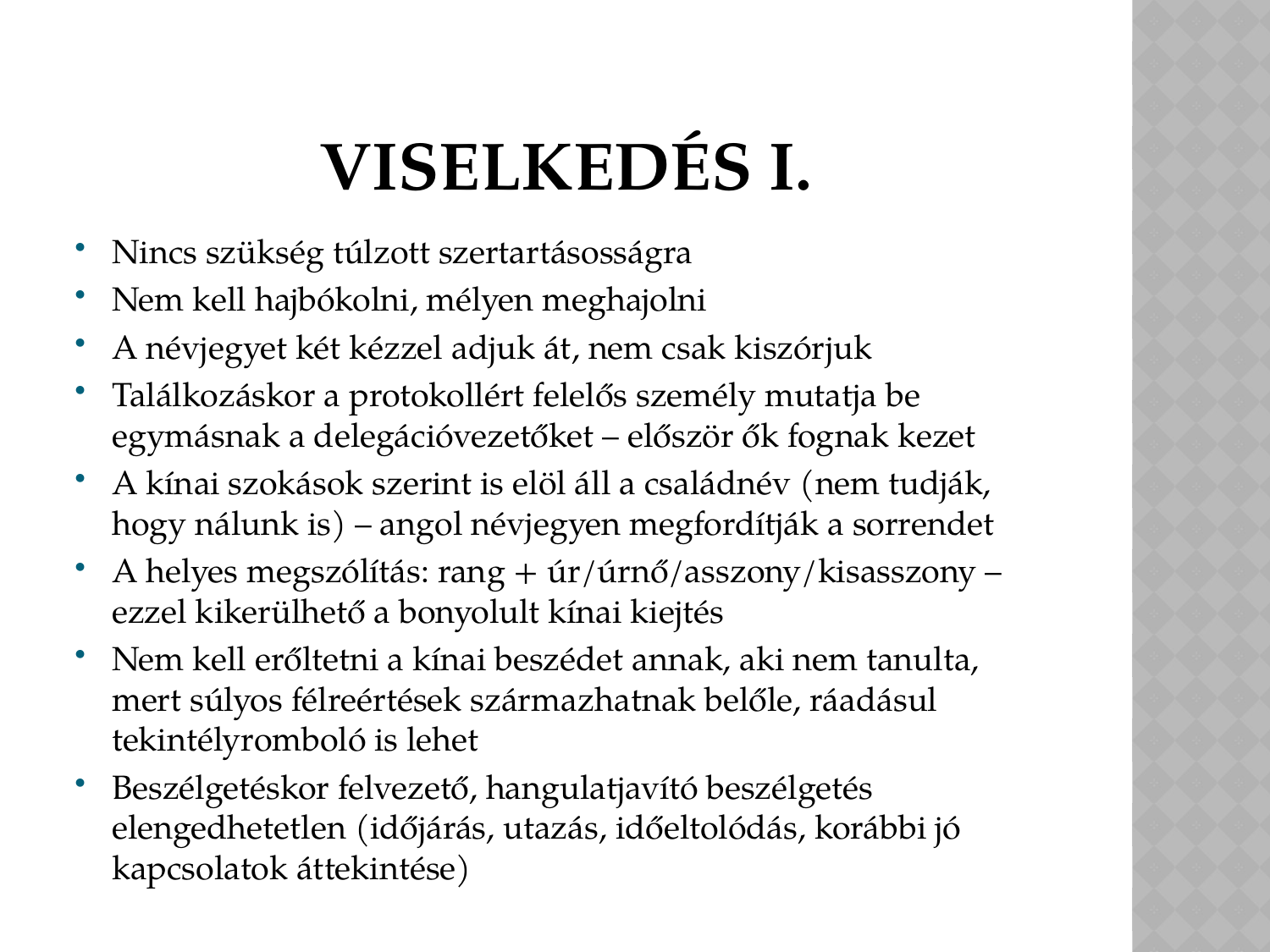

# Viselkedés I.
Nincs szükség túlzott szertartásosságra
Nem kell hajbókolni, mélyen meghajolni
A névjegyet két kézzel adjuk át, nem csak kiszórjuk
Találkozáskor a protokollért felelős személy mutatja be egymásnak a delegációvezetőket – először ők fognak kezet
A kínai szokások szerint is elöl áll a családnév (nem tudják, hogy nálunk is) – angol névjegyen megfordítják a sorrendet
A helyes megszólítás: rang + úr/úrnő/asszony/kisasszony – ezzel kikerülhető a bonyolult kínai kiejtés
Nem kell erőltetni a kínai beszédet annak, aki nem tanulta, mert súlyos félreértések származhatnak belőle, ráadásul tekintélyromboló is lehet
Beszélgetéskor felvezető, hangulatjavító beszélgetés elengedhetetlen (időjárás, utazás, időeltolódás, korábbi jó kapcsolatok áttekintése)